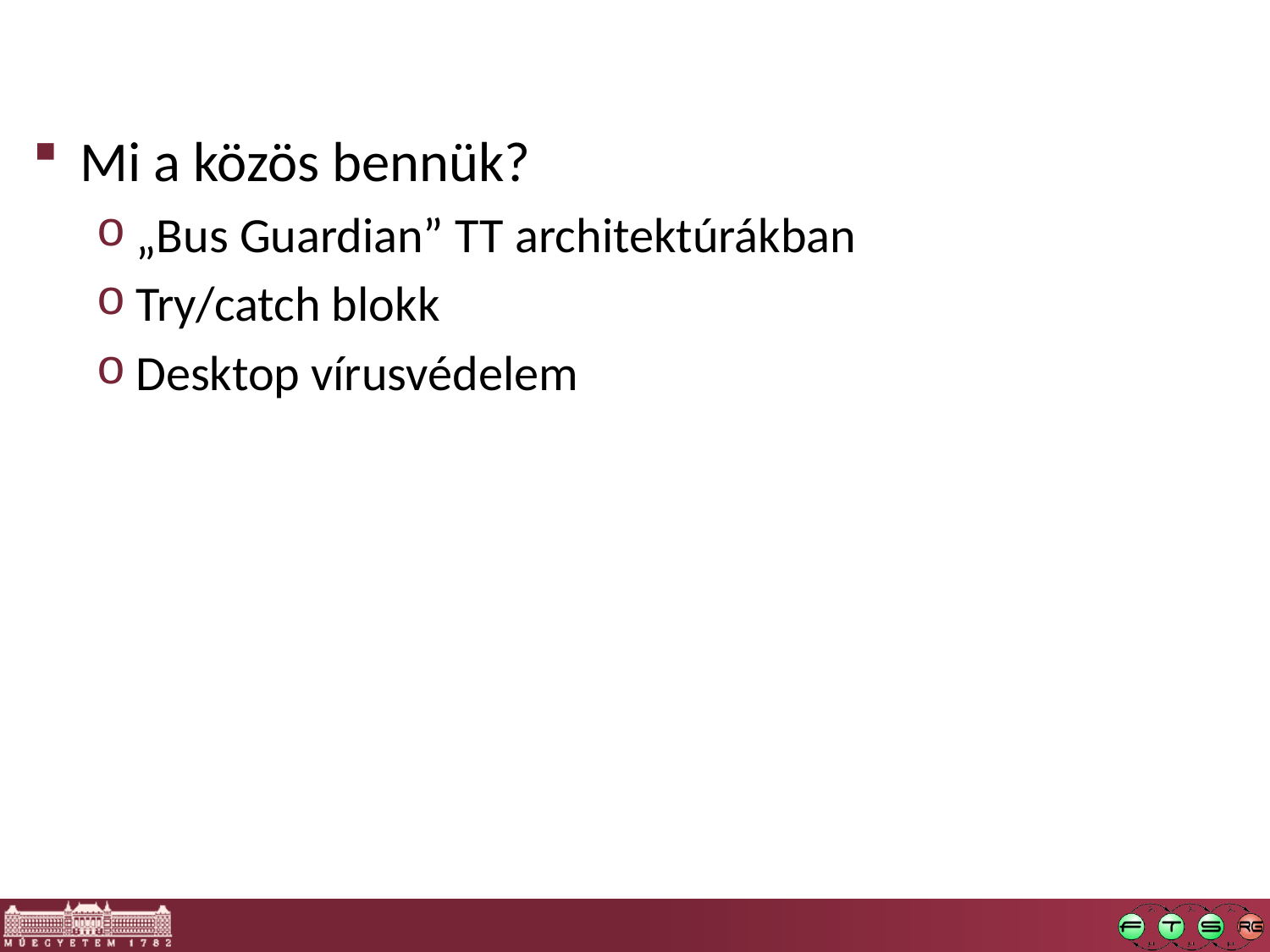

#
Mi a közös bennük?
„Bus Guardian” TT architektúrákban
Try/catch blokk
Desktop vírusvédelem